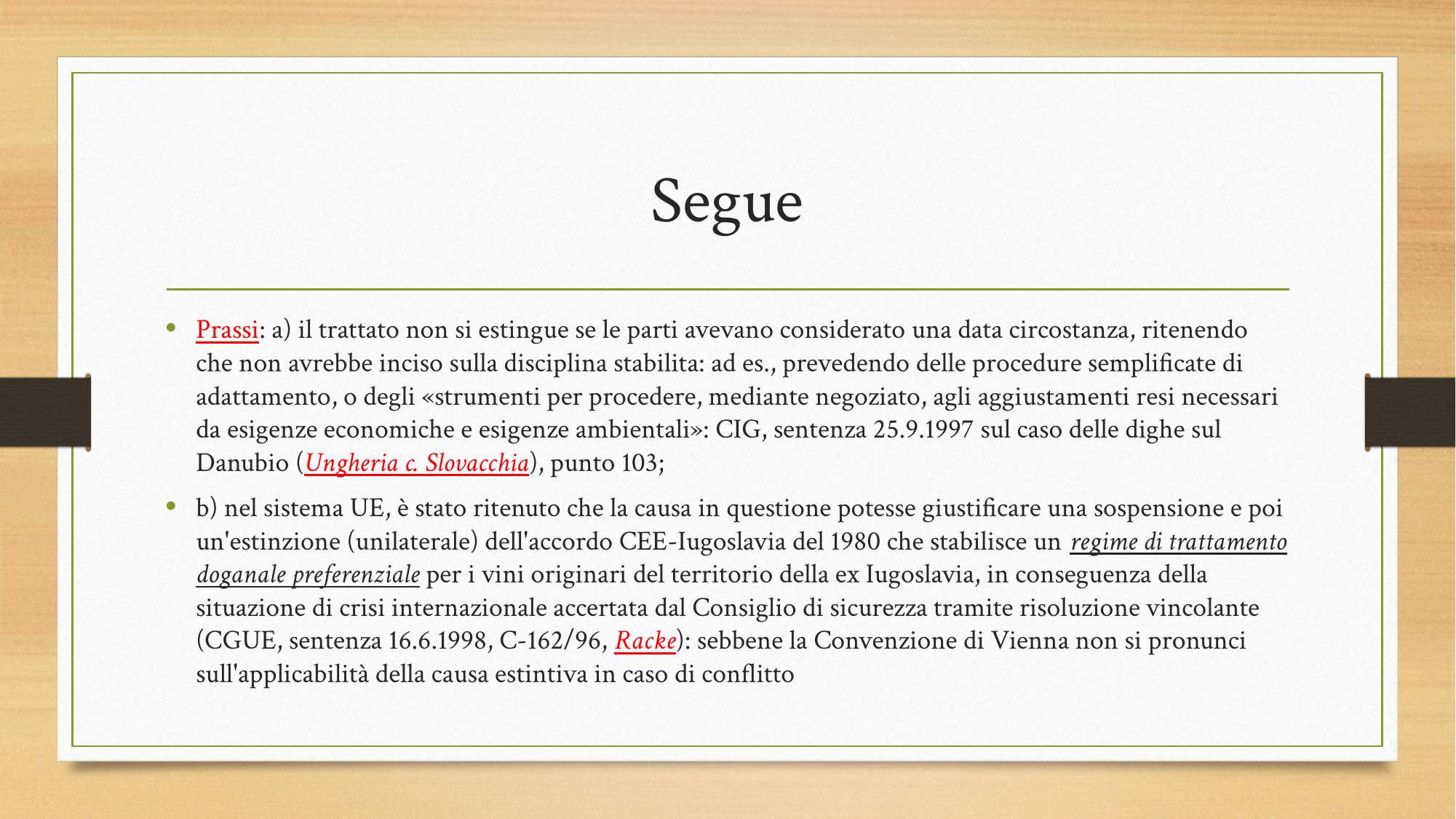

# Segue
Prassi: a) il trattato non si estingue se le parti avevano considerato una data circostanza, ritenendo che non avrebbe inciso sulla disciplina stabilita: ad es., prevedendo delle procedure semplificate di adattamento, o degli «strumenti per procedere, mediante negoziato, agli aggiustamenti resi necessari da esigenze economiche e esigenze ambientali»: CIG, sentenza 25.9.1997 sul caso delle dighe sul Danubio (Ungheria c. Slovacchia), punto 103;
b) nel sistema UE, è stato ritenuto che la causa in questione potesse giustificare una sospensione e poi un'estinzione (unilaterale) dell'accordo CEE-Iugoslavia del 1980 che stabilisce un regime di trattamento doganale preferenziale per i vini originari del territorio della ex Iugoslavia, in conseguenza della situazione di crisi internazionale accertata dal Consiglio di sicurezza tramite risoluzione vincolante (CGUE, sentenza 16.6.1998, C-162/96, Racke): sebbene la Convenzione di Vienna non si pronunci sull'applicabilità della causa estintiva in caso di conflitto